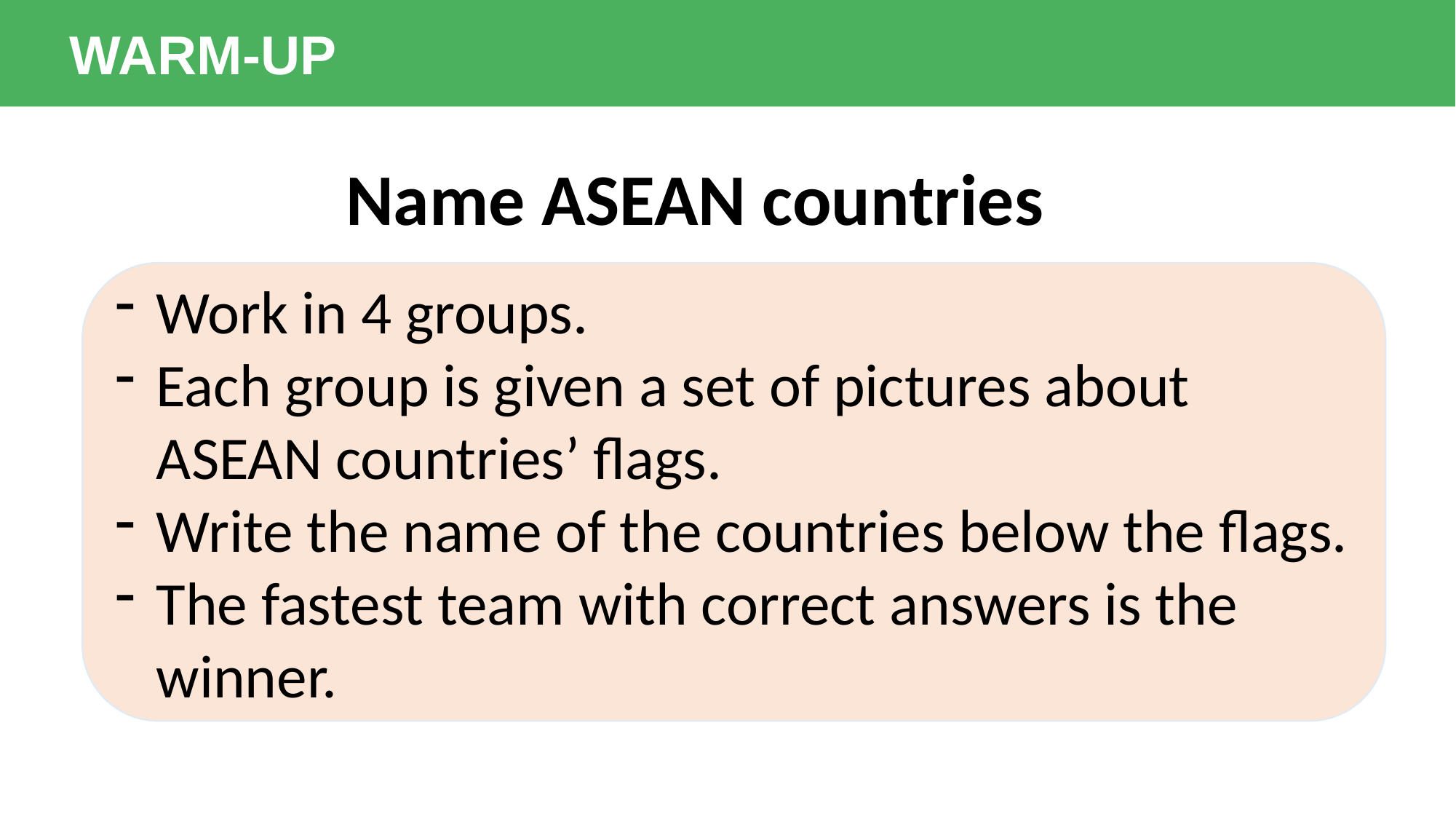

WARM-UP
Name ASEAN countries
Work in 4 groups.
Each group is given a set of pictures about ASEAN countries’ flags.
Write the name of the countries below the flags.
The fastest team with correct answers is the winner.